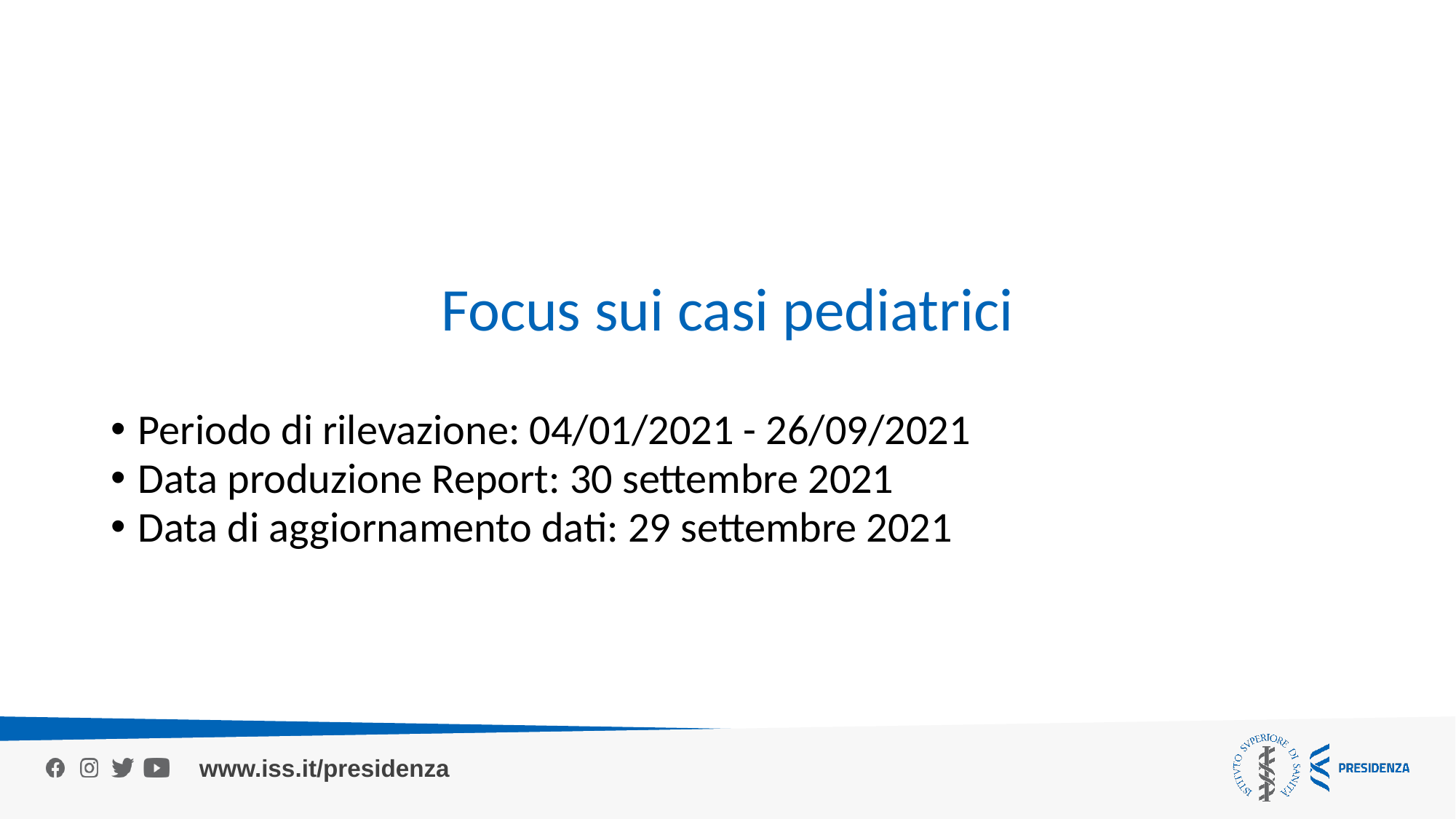

Focus sui casi pediatrici

Periodo di rilevazione: 04/01/2021 - 26/09/2021
Data produzione Report: 30 settembre 2021
Data di aggiornamento dati: 29 settembre 2021